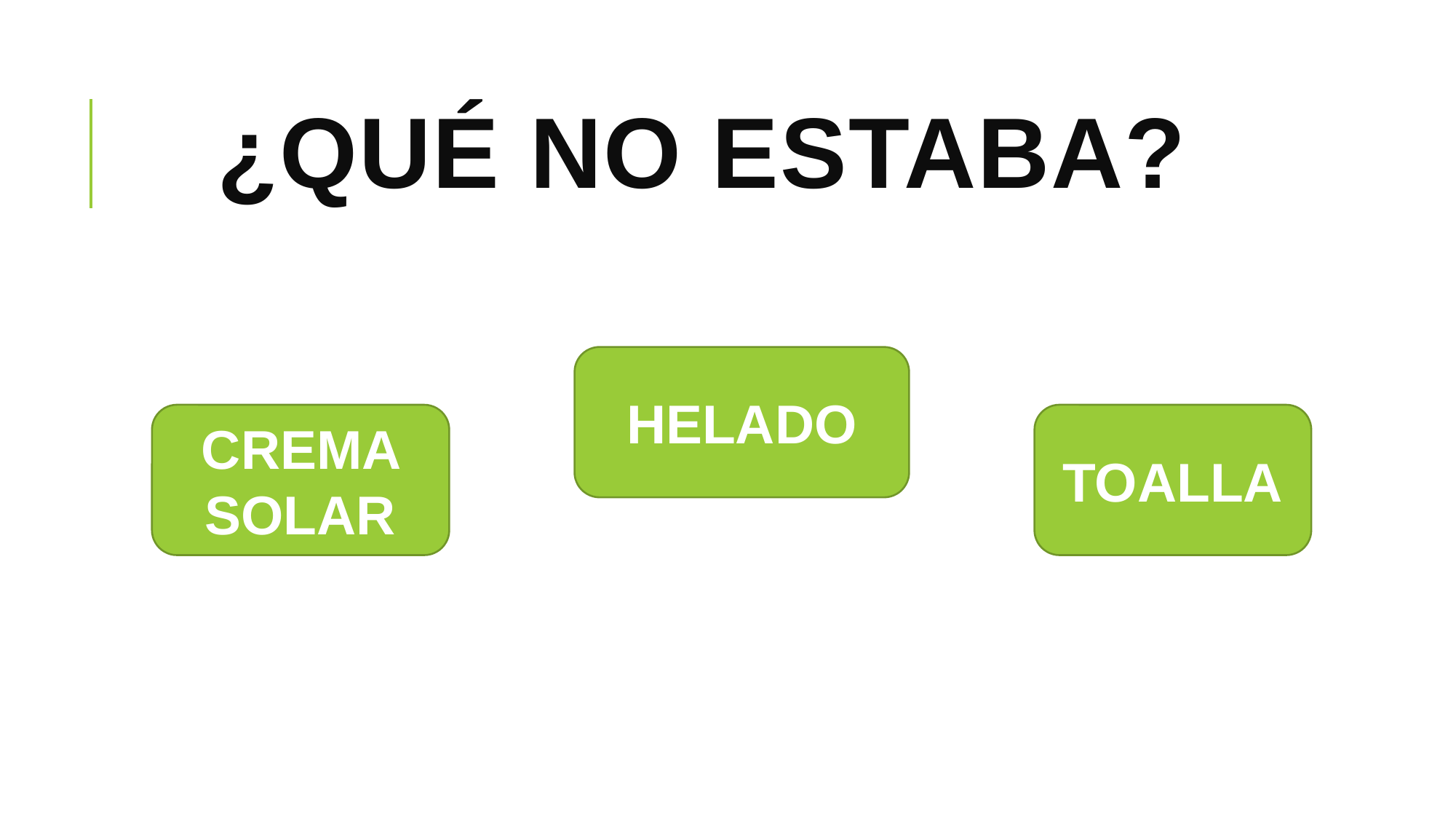

# ¿QUÉ no estaba?
HELADO
CREMA SOLAR
TOALLA